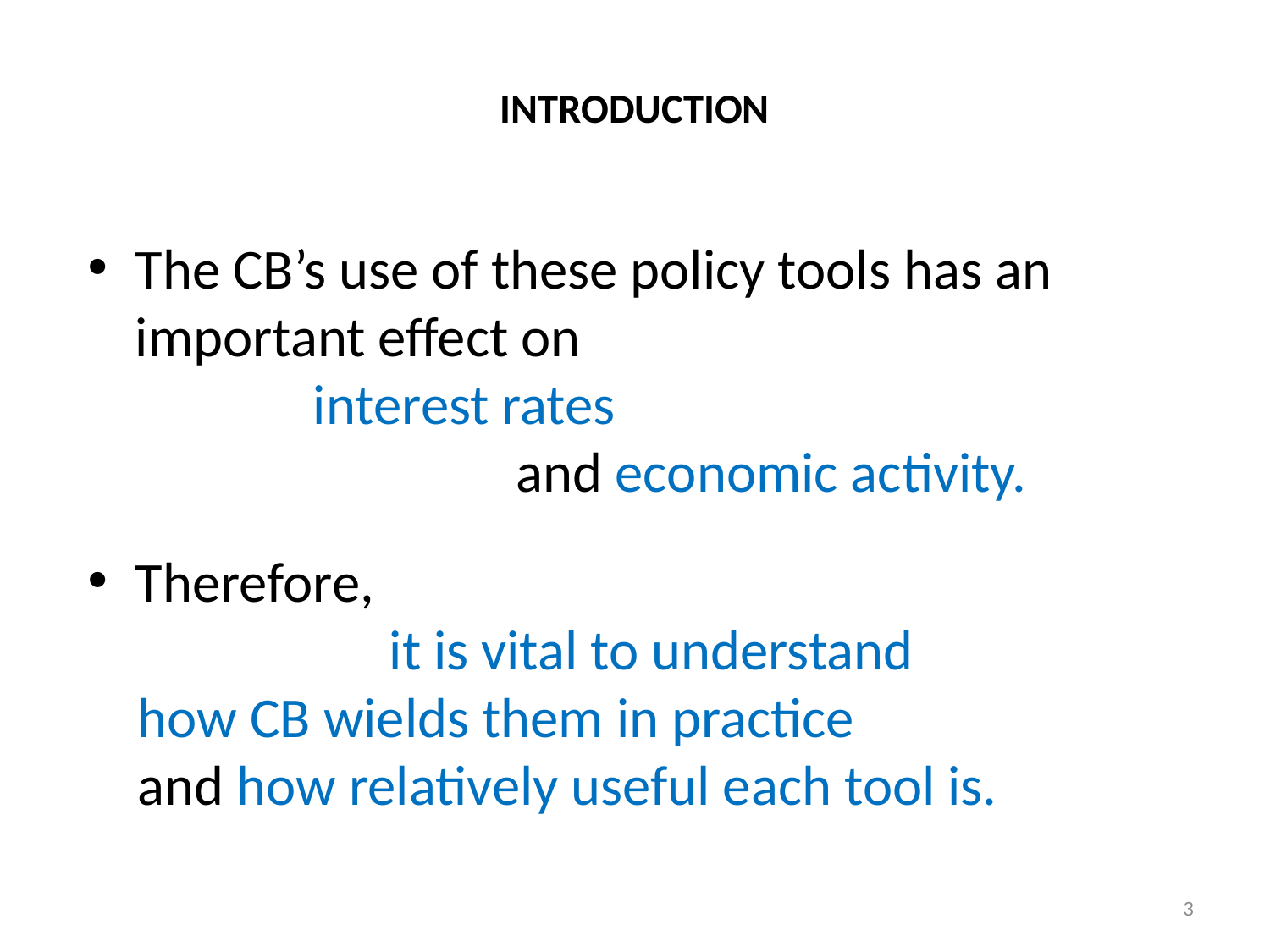

# INTRODUCTION
The CB’s use of these policy tools has an important effect on                                                              interest rates                                                                           and economic activity.
Therefore,                                                                                    it is vital to understand
how CB wields them in practice
and how relatively useful each tool is.

3